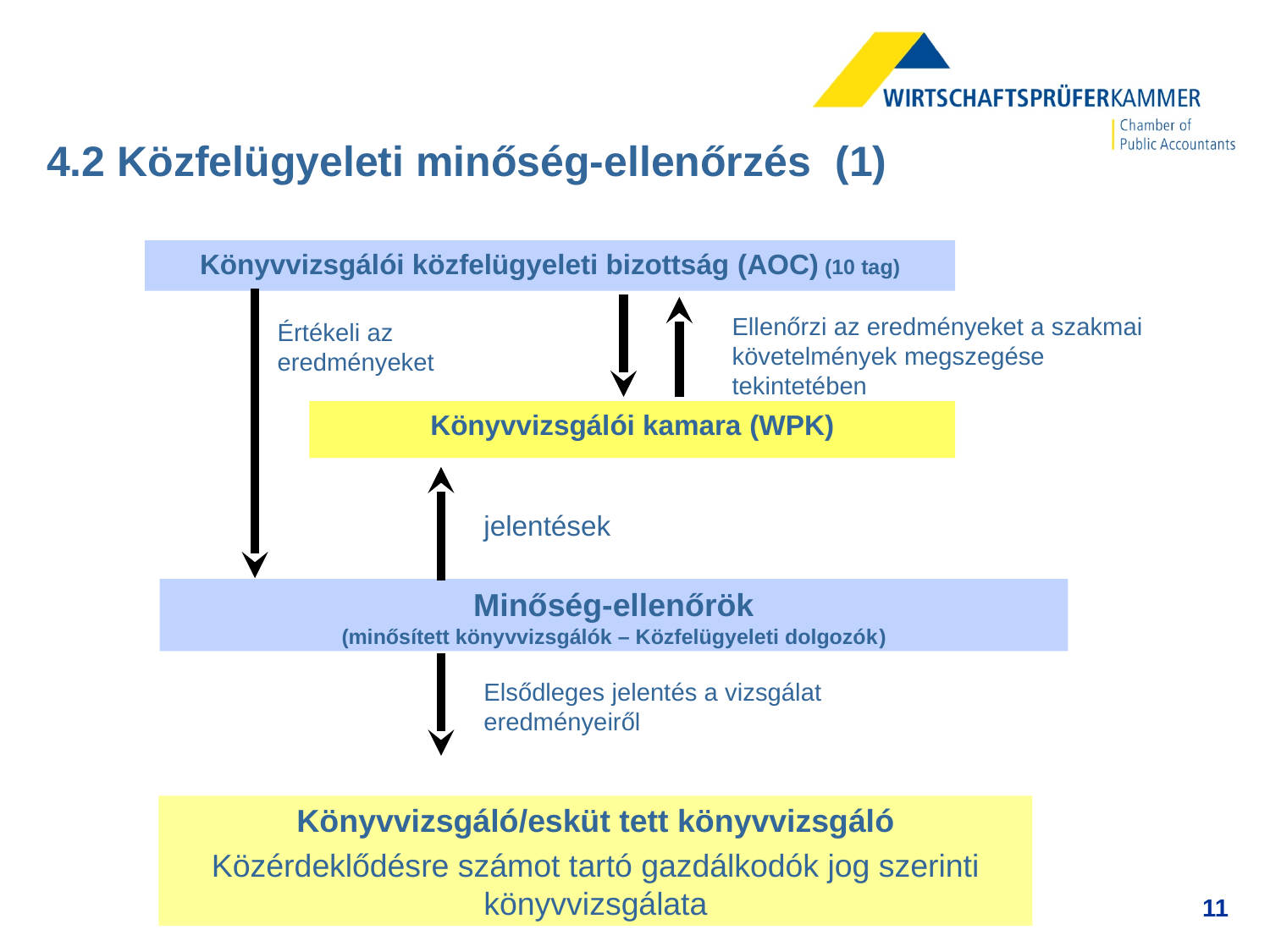

# 4.2 Közfelügyeleti minőség-ellenőrzés  (1)
Könyvvizsgálói közfelügyeleti bizottság (AOC) (10 tag)
Ellenőrzi az eredményeket a szakmai követelmények megszegése tekintetében
Elsődleges jelentés a vizsgálat eredményeiről
Értékeli az eredményeket
jelentések
Minőség-ellenőrök
(minősített könyvvizsgálók – Közfelügyeleti dolgozók)
Könyvvizsgálói kamara (WPK)

Könyvvizsgáló/esküt tett könyvvizsgáló
Közérdeklődésre számot tartó gazdálkodók jog szerinti könyvvizsgálata
11